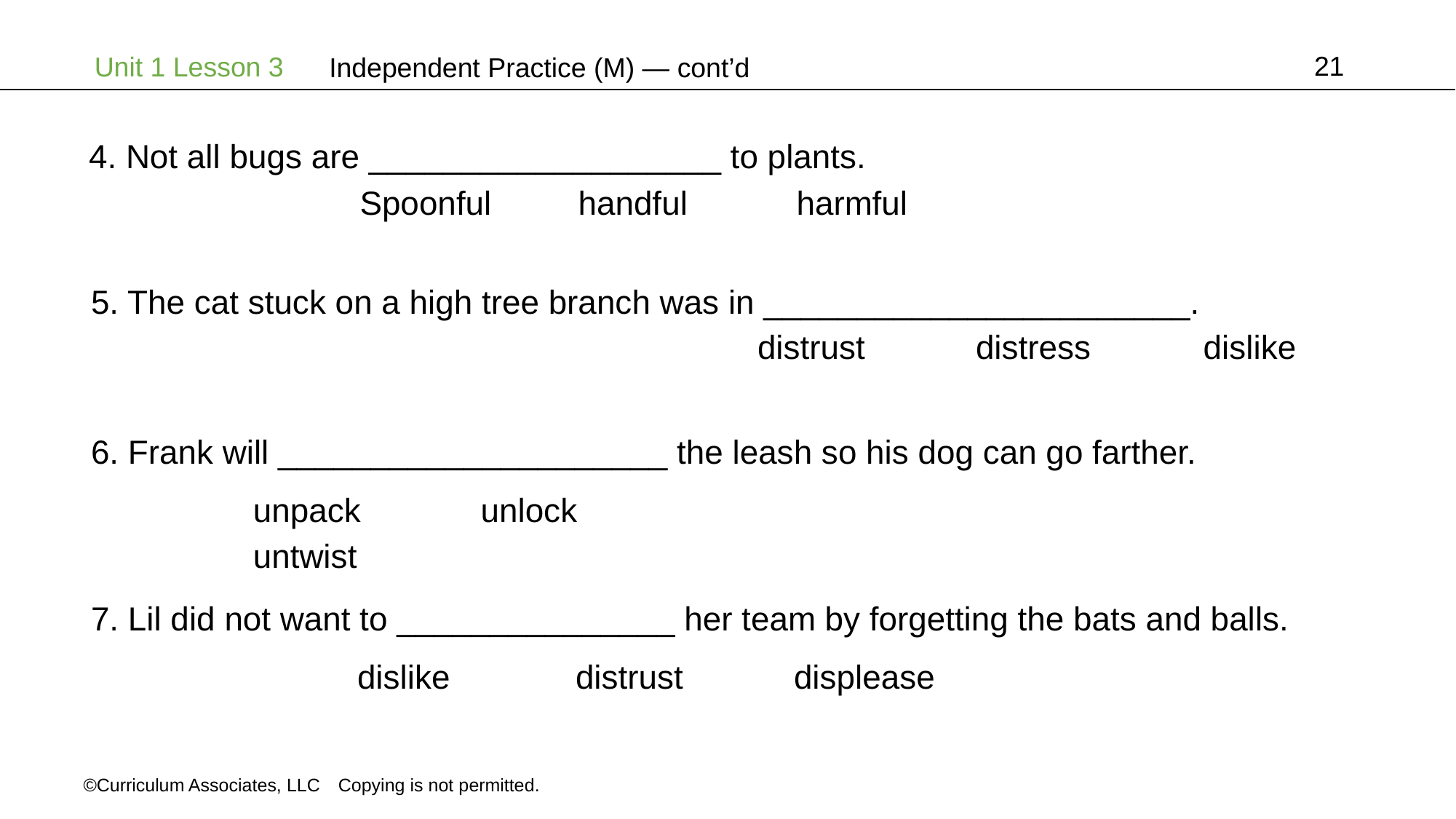

21
Independent Practice (M) — cont’d
4. Not all bugs are ___________________ to plants.
Spoonful	handful	harmful
5. The cat stuck on a high tree branch was in _______________________.
distrust 	distress	 dislike
6. Frank will _____________________ the leash so his dog can go farther.
unpack		 unlock 	untwist
7. Lil did not want to _______________ her team by forgetting the bats and balls.
dislike	 	distrust 	displease